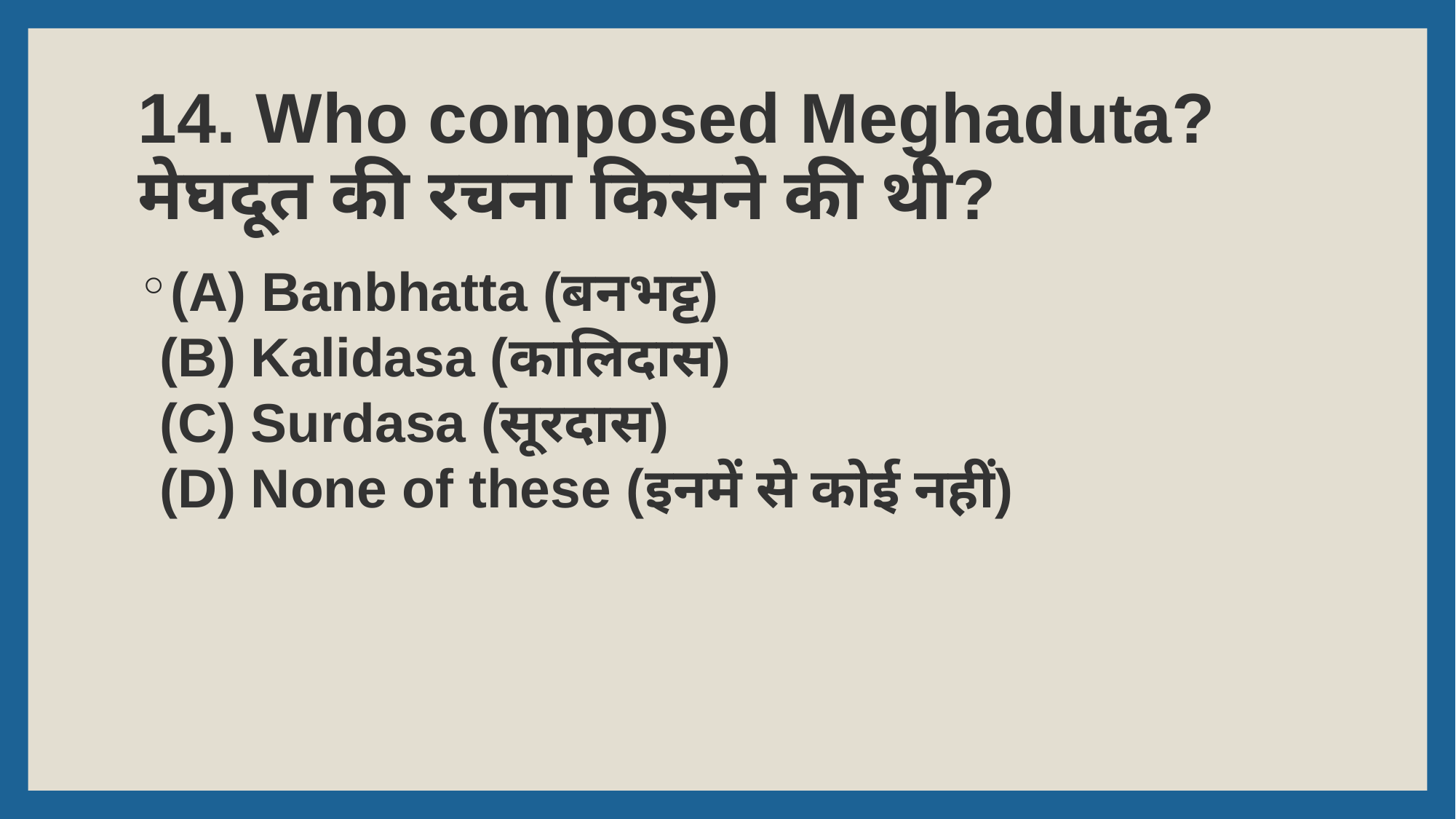

# 14. Who composed Meghaduta? मेघदूत की रचना किसने की थी?
(A) Banbhatta (बनभट्ट)
(B) Kalidasa (कालिदास)
(C) Surdasa (सूरदास)
(D) None of these (इनमें से कोई नहीं)